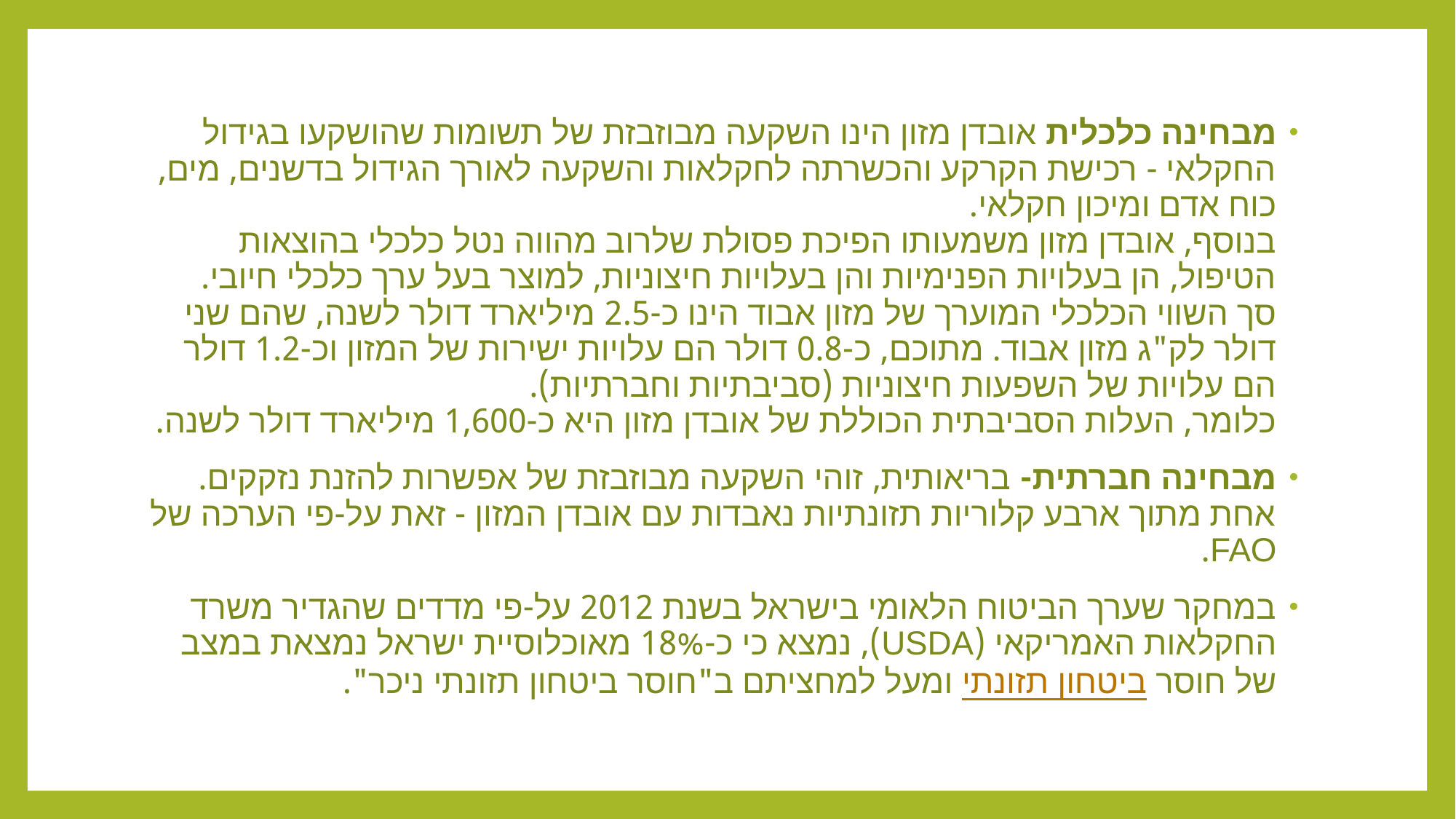

מבחינה כלכלית אובדן מזון הינו השקעה מבוזבזת של תשומות שהושקעו בגידול החקלאי - רכישת הקרקע והכשרתה לחקלאות והשקעה לאורך הגידול בדשנים, מים, כוח אדם ומיכון חקלאי.
בנוסף, אובדן מזון משמעותו הפיכת פסולת שלרוב מהווה נטל כלכלי בהוצאות הטיפול, הן בעלויות הפנימיות והן בעלויות חיצוניות, למוצר בעל ערך כלכלי חיובי.
סך השווי הכלכלי המוערך של מזון אבוד הינו כ-2.5 מיליארד דולר לשנה, שהם שני דולר לק"ג מזון אבוד. מתוכם, כ-0.8 דולר הם עלויות ישירות של המזון וכ-1.2 דולר הם עלויות של השפעות חיצוניות (סביבתיות וחברתיות).
כלומר, העלות הסביבתית הכוללת של אובדן מזון היא כ-1,600 מיליארד דולר לשנה.
מבחינה חברתית- בריאותית, זוהי השקעה מבוזבזת של אפשרות להזנת נזקקים. אחת מתוך ארבע קלוריות תזונתיות נאבדות עם אובדן המזון - זאת על-פי הערכה של FAO.
במחקר שערך הביטוח הלאומי בישראל בשנת 2012 על-פי מדדים שהגדיר משרד החקלאות האמריקאי (USDA), נמצא כי כ-18% מאוכלוסיית ישראל נמצאת במצב של חוסר ביטחון תזונתי ומעל למחציתם ב"חוסר ביטחון תזונתי ניכר".